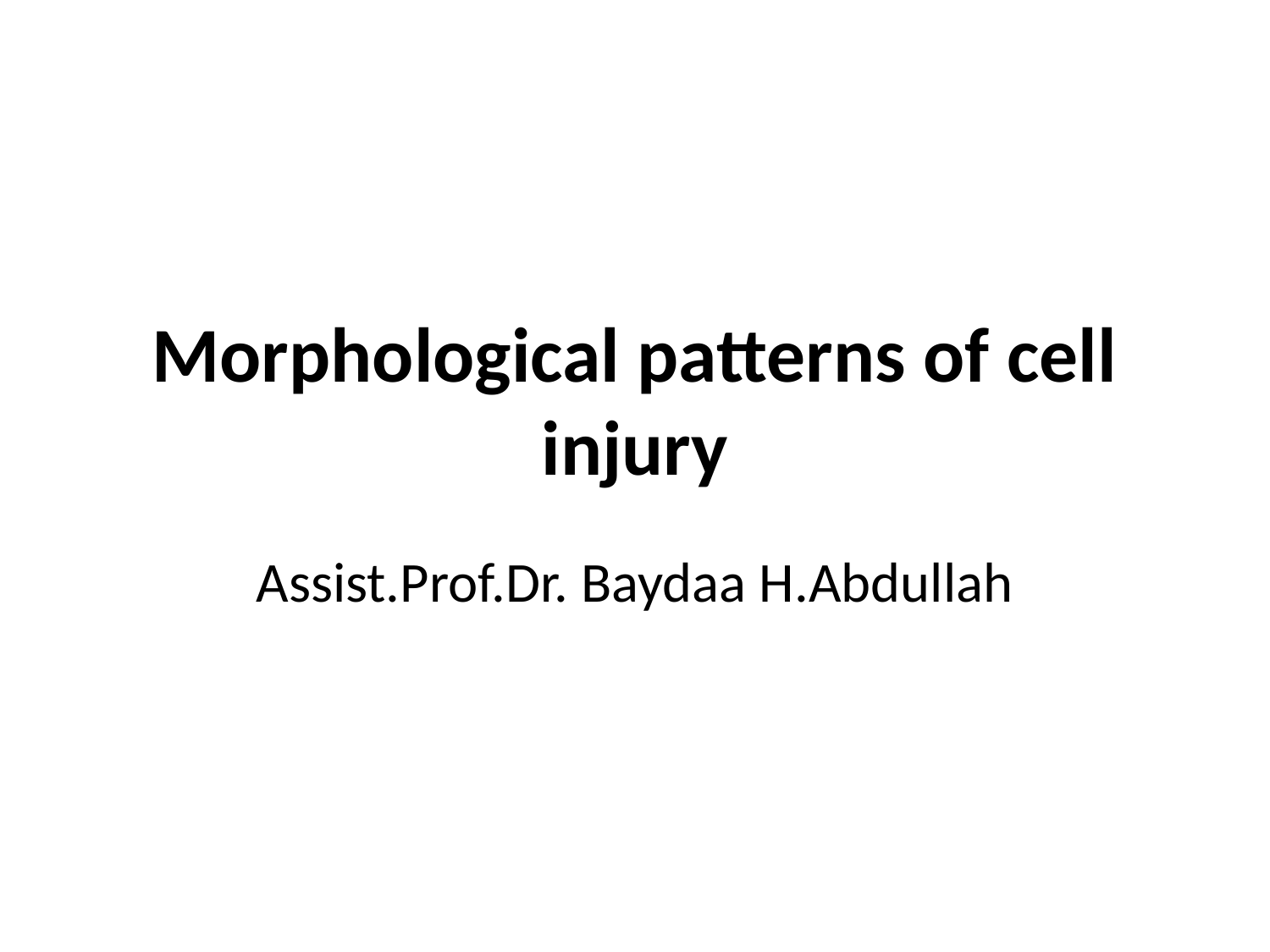

# Morphological patterns of cell injury
Assist.Prof.Dr. Baydaa H.Abdullah